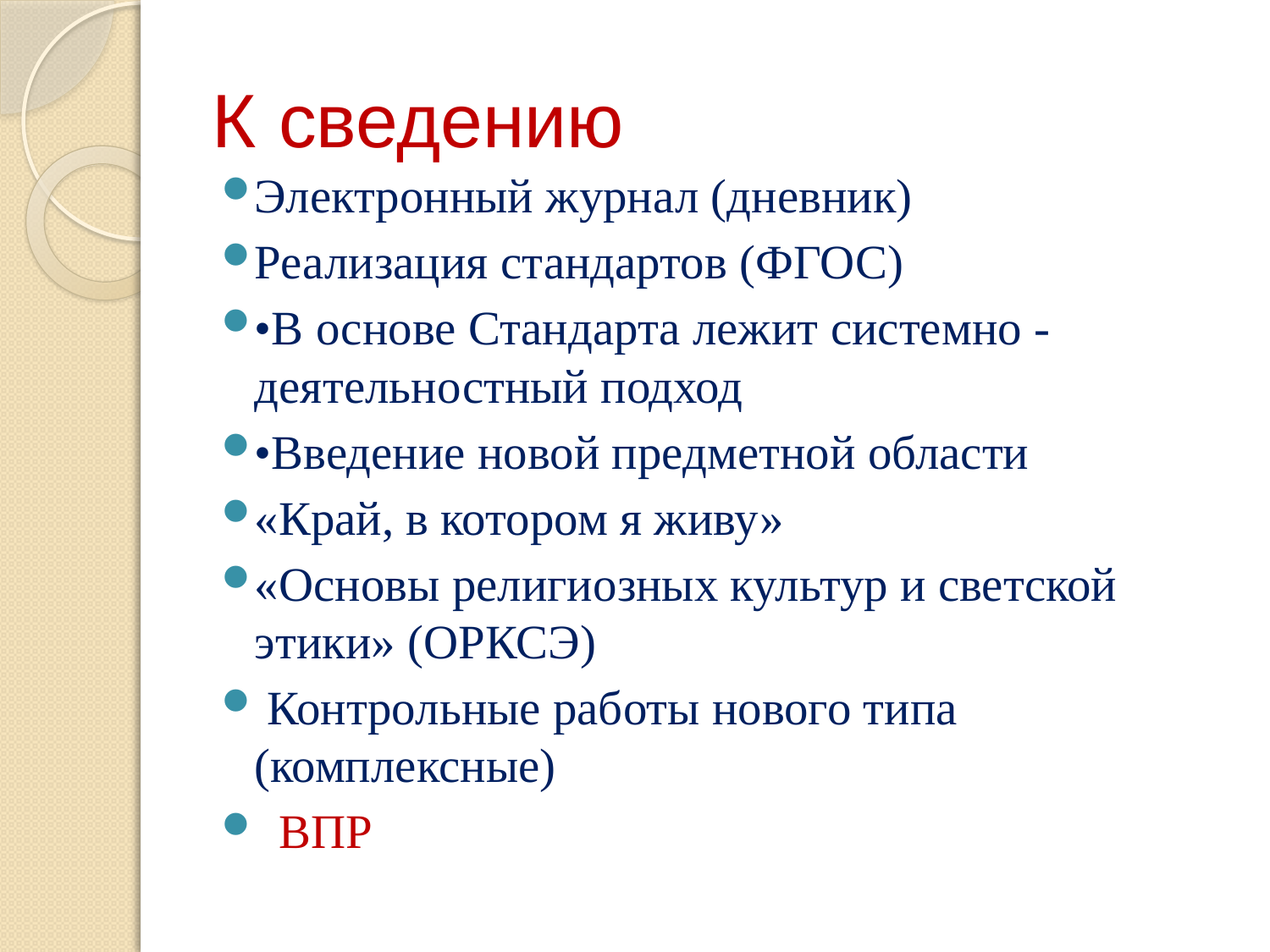

# К сведению
Электронный журнал (дневник)
Реализация стандартов (ФГОС)
•В основе Стандарта лежит системно - деятельностный подход
•Введение новой предметной области
«Край, в котором я живу»
«Основы религиозных культур и светской этики» (ОРКСЭ)
 Контрольные работы нового типа (комплексные)
  ВПР